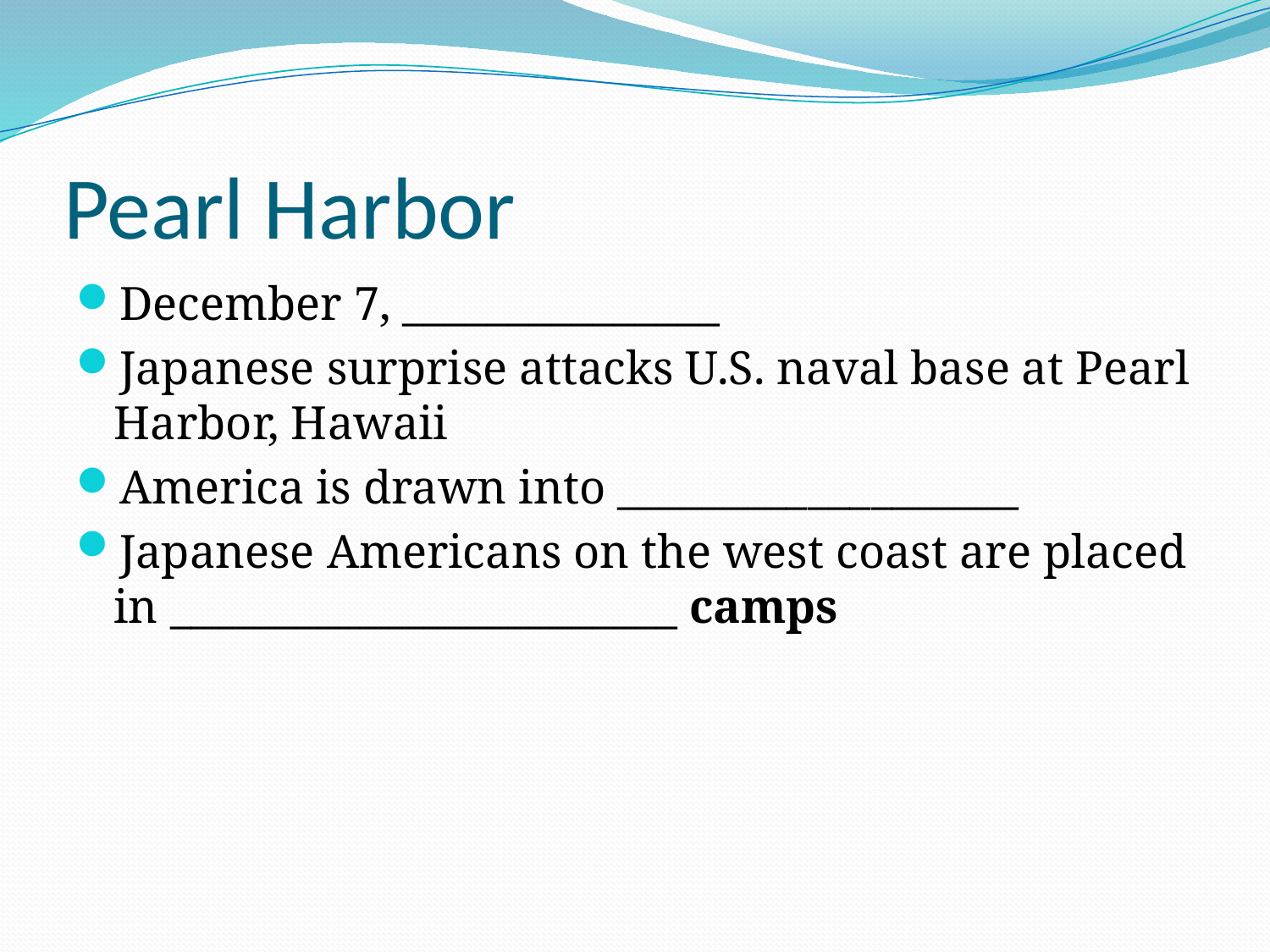

# Pearl Harbor
December 7, _______________
Japanese surprise attacks U.S. naval base at Pearl Harbor, Hawaii
America is drawn into ___________________
Japanese Americans on the west coast are placed in ________________________ camps